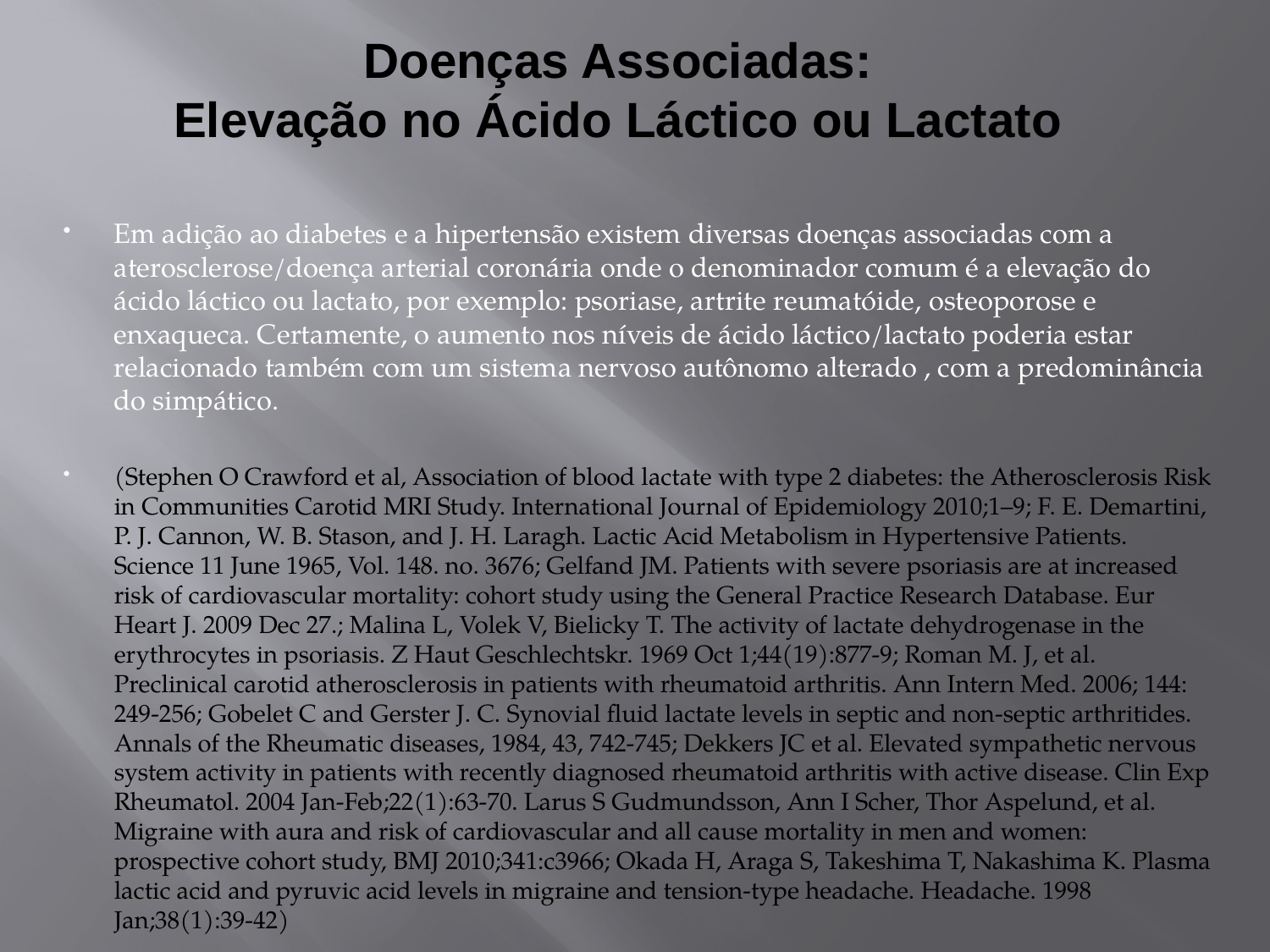

# Doenças Associadas: Elevação no Ácido Láctico ou Lactato

Em adição ao diabetes e a hipertensão existem diversas doenças associadas com a aterosclerose/doença arterial coronária onde o denominador comum é a elevação do ácido láctico ou lactato, por exemplo: psoriase, artrite reumatóide, osteoporose e enxaqueca. Certamente, o aumento nos níveis de ácido láctico/lactato poderia estar relacionado também com um sistema nervoso autônomo alterado , com a predominância do simpático.

(Stephen O Crawford et al, Association of blood lactate with type 2 diabetes: the Atherosclerosis Risk in Communities Carotid MRI Study. International Journal of Epidemiology 2010;1–9; F. E. Demartini, P. J. Cannon, W. B. Stason, and J. H. Laragh. Lactic Acid Metabolism in Hypertensive Patients. Science 11 June 1965, Vol. 148. no. 3676; Gelfand JM. Patients with severe psoriasis are at increased risk of cardiovascular mortality: cohort study using the General Practice Research Database. Eur Heart J. 2009 Dec 27.; Malina L, Volek V, Bielicky T. The activity of lactate dehydrogenase in the erythrocytes in psoriasis. Z Haut Geschlechtskr. 1969 Oct 1;44(19):877-9; Roman M. J, et al. Preclinical carotid atherosclerosis in patients with rheumatoid arthritis. Ann Intern Med. 2006; 144: 249-256; Gobelet C and Gerster J. C. Synovial fluid lactate levels in septic and non-septic arthritides. Annals of the Rheumatic diseases, 1984, 43, 742-745; Dekkers JC et al. Elevated sympathetic nervous system activity in patients with recently diagnosed rheumatoid arthritis with active disease. Clin Exp Rheumatol. 2004 Jan-Feb;22(1):63-70. Larus S Gudmundsson, Ann I Scher, Thor Aspelund, et al. Migraine with aura and risk of cardiovascular and all cause mortality in men and women: prospective cohort study, BMJ 2010;341:c3966; Okada H, Araga S, Takeshima T, Nakashima K. Plasma lactic acid and pyruvic acid levels in migraine and tension-type headache. Headache. 1998 Jan;38(1):39-42)